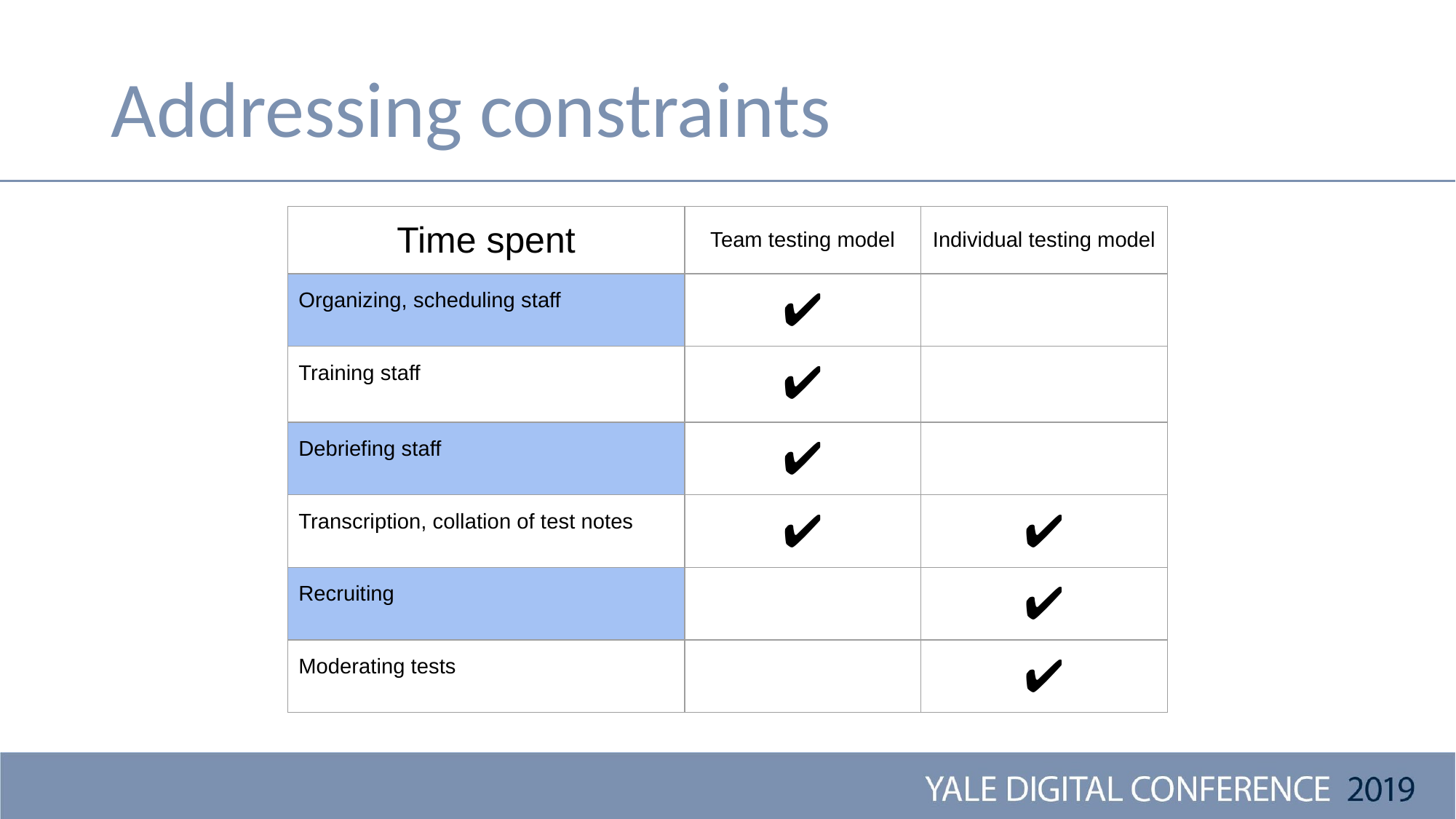

# Addressing constraints

| Time spent | Team testing model | Individual testing model |
| --- | --- | --- |
| Organizing, scheduling staff | ✔️ |  |
| Training staff | ✔️ |  |
| Debriefing staff | ✔️ |  |
| Transcription, collation of test notes | ✔️ | ✔️ |
| Recruiting |  | ✔️ |
| Moderating tests |  | ✔️ |